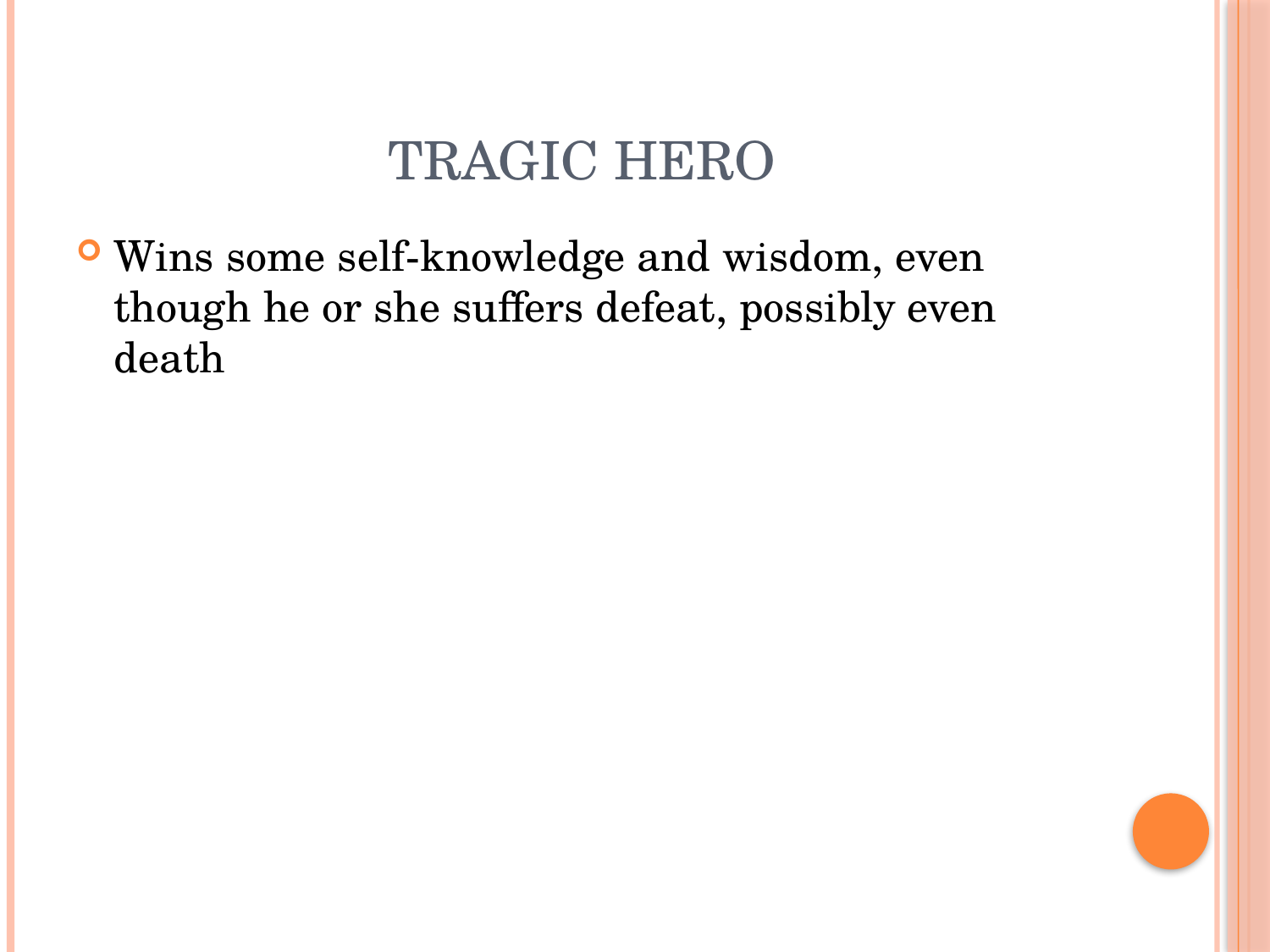

# Tragic Hero
Wins some self-knowledge and wisdom, even though he or she suffers defeat, possibly even death